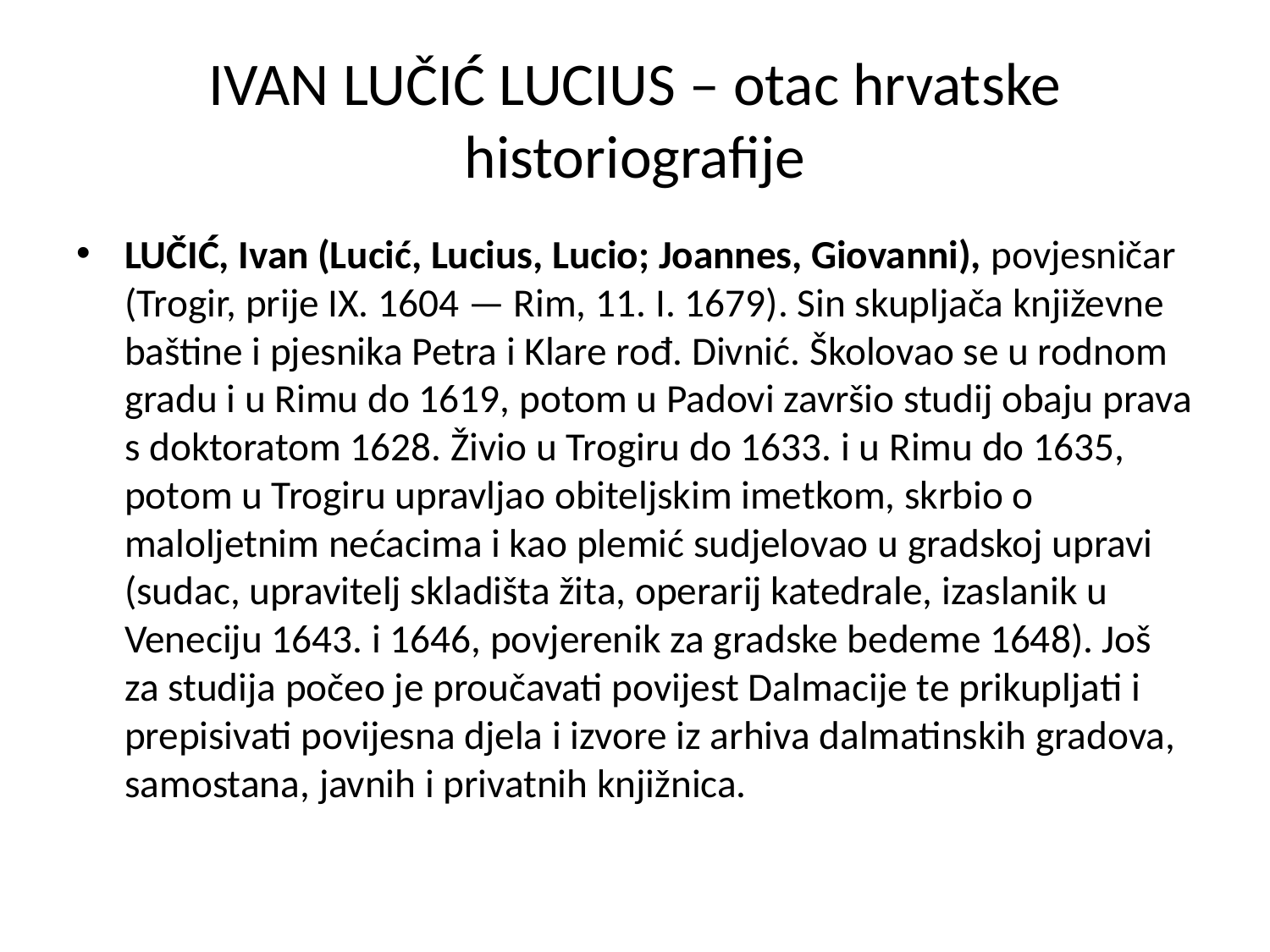

# IVAN LUČIĆ LUCIUS – otac hrvatske historiografije
LUČIĆ, Ivan (Lucić, Lucius, Lucio; Joannes, Giovanni), povjesničar (Trogir, prije IX. 1604 — Rim, 11. I. 1679). Sin skupljača književne baštine i pjesnika Petra i Klare rođ. Divnić. Školovao se u rodnom gradu i u Rimu do 1619, potom u Padovi završio studij obaju prava s doktoratom 1628. Živio u Trogiru do 1633. i u Rimu do 1635, potom u Trogiru upravljao obiteljskim imetkom, skrbio o maloljetnim nećacima i kao plemić sudjelovao u gradskoj upravi (sudac, upravitelj skladišta žita, operarij katedrale, izaslanik u Veneciju 1643. i 1646, povjerenik za gradske bedeme 1648). Još za studija počeo je proučavati povijest Dalmacije te prikupljati i prepisivati povijesna djela i izvore iz arhiva dalmatinskih gradova, samostana, javnih i privatnih knjižnica.